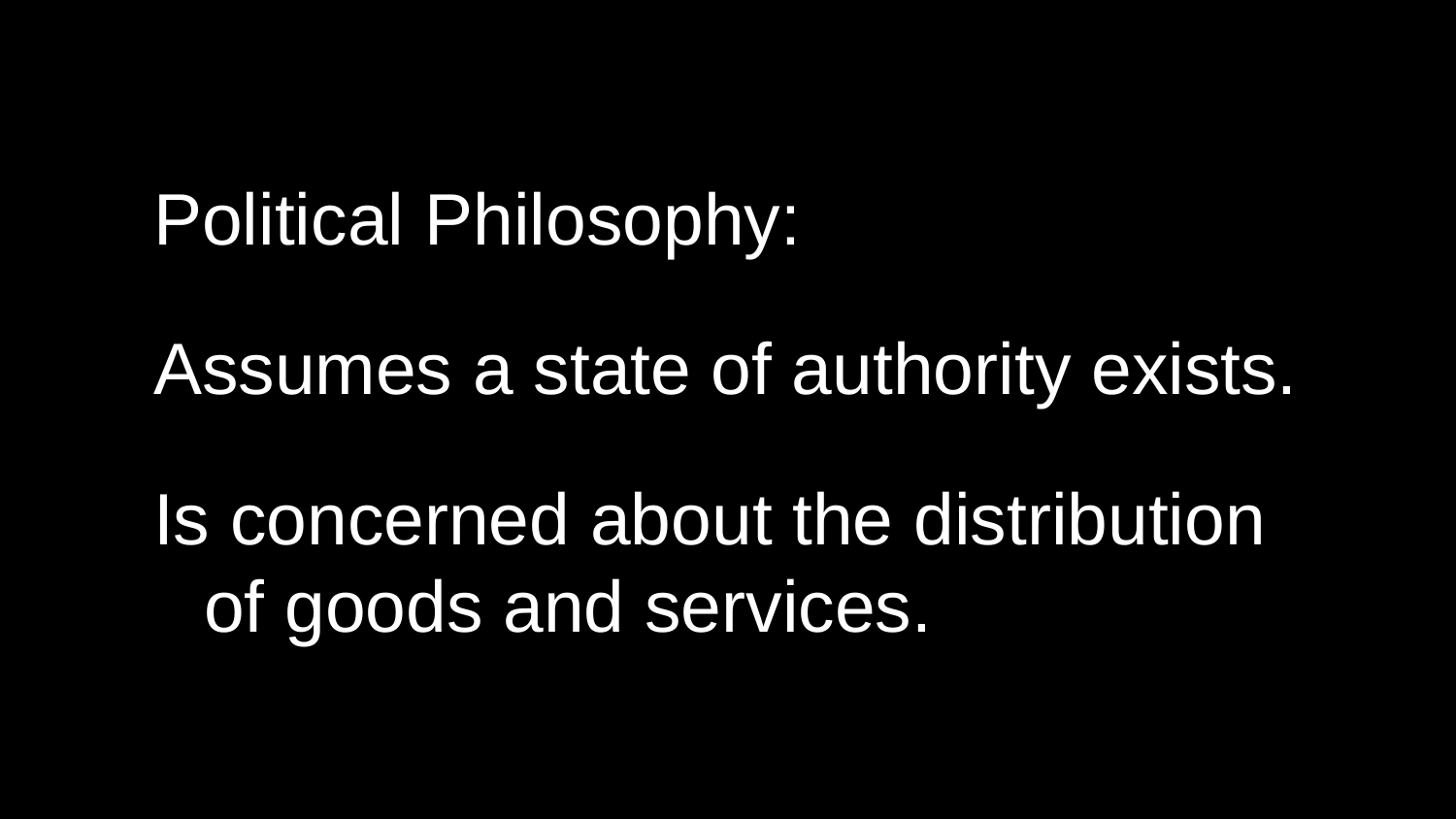

Political Philosophy:
Assumes a state of authority exists.
Is concerned about the distribution of goods and services.